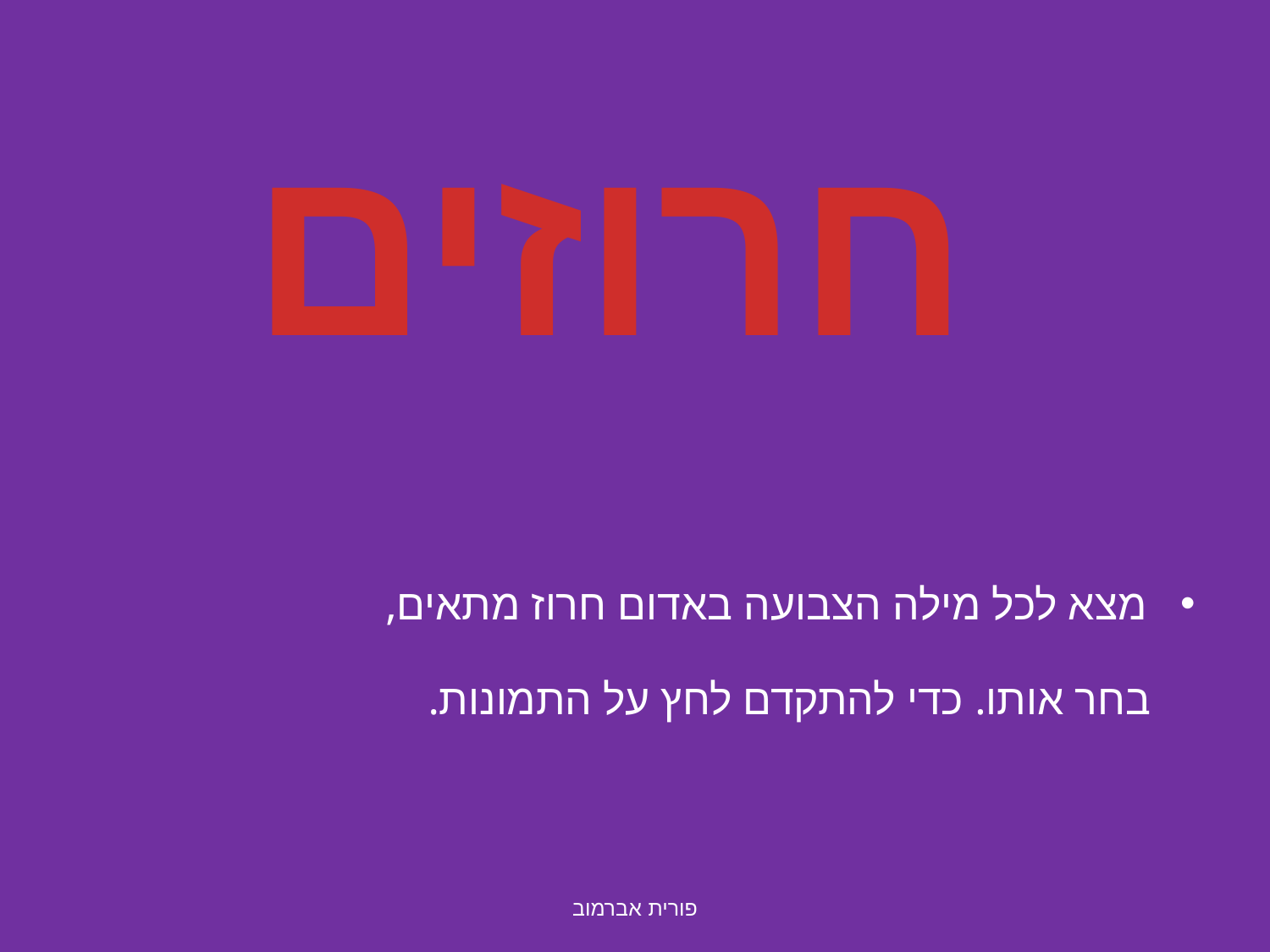

חרוזים
מצא לכל מילה הצבועה באדום חרוז מתאים,
    בחר אותו. כדי להתקדם לחץ על התמונות.
פורית אברמוב